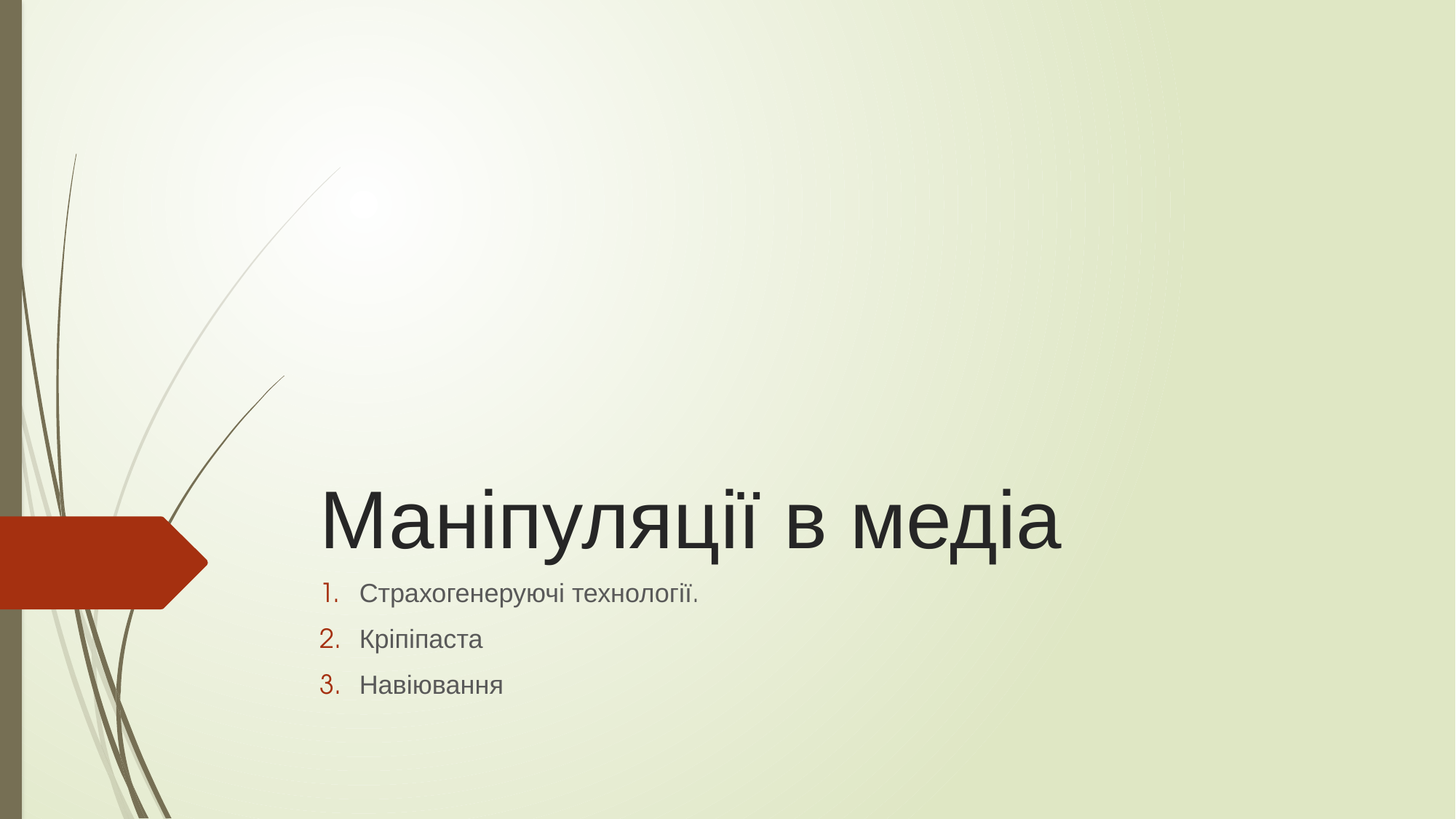

# Маніпуляції в медіа
Страхогенеруючі технології.
Кріпіпаста
Навіювання